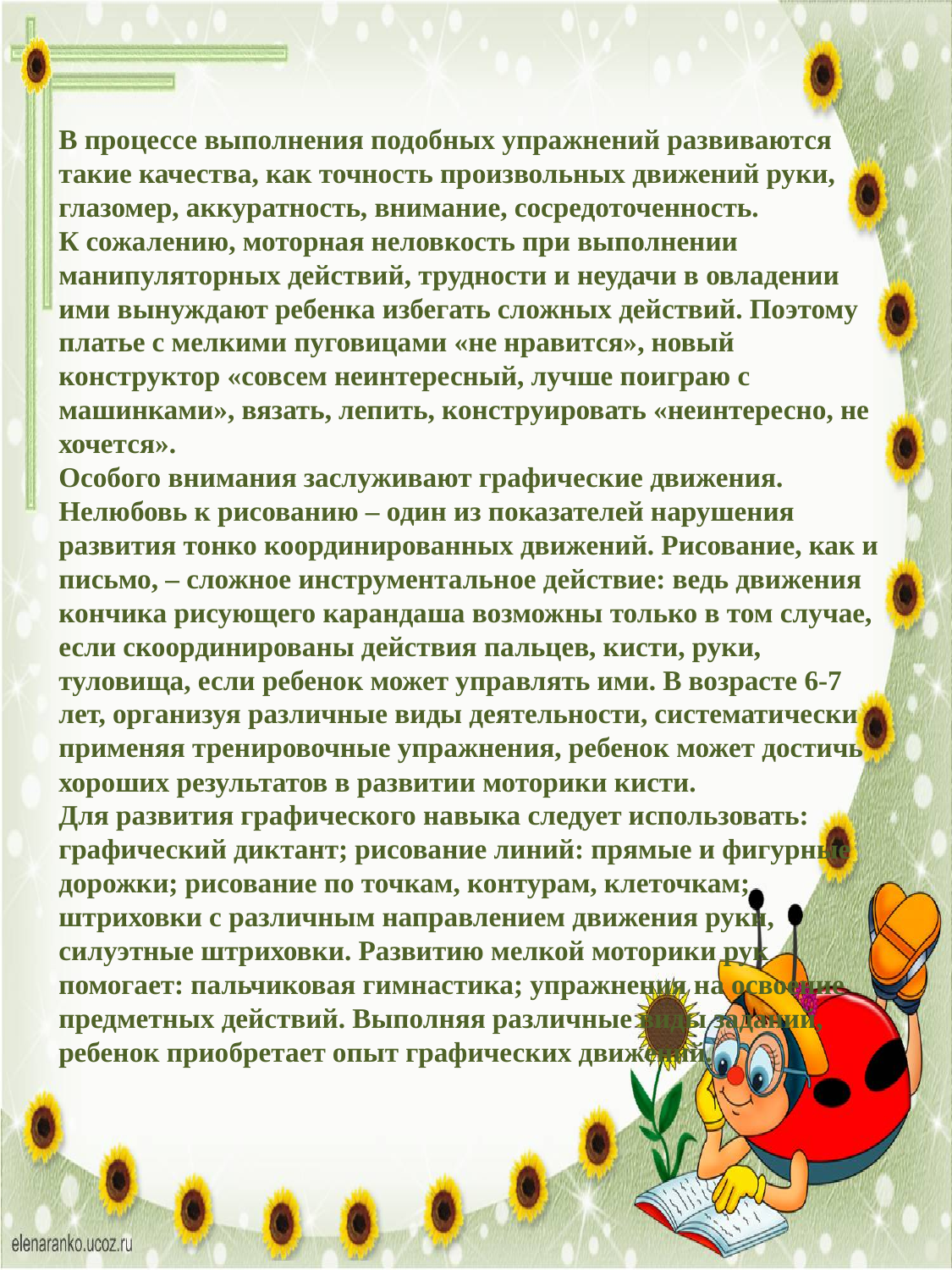

В процессе выполнения подобных упражнений развиваются такие качества, как точность произвольных движений руки, глазомер, аккуратность, внимание, сосредоточенность.
К сожалению, моторная неловкость при выполнении манипуляторных действий, трудности и неудачи в овладении ими вынуждают ребенка избегать сложных действий. Поэтому платье с мелкими пуговицами «не нравится», новый конструктор «совсем неинтересный, лучше поиграю с машинками», вязать, лепить, конструировать «неинтересно, не хочется».
Особого внимания заслуживают графические движения. Нелюбовь к рисованию – один из показателей нарушения развития тонко координированных движений. Рисование, как и письмо, – сложное инструментальное действие: ведь движения кончика рисующего карандаша возможны только в том случае, если скоординированы действия пальцев, кисти, руки, туловища, если ребенок может управлять ими. В возрасте 6-7 лет, организуя различные виды деятельности, систематически применяя тренировочные упражнения, ребенок может достичь хороших результатов в развитии моторики кисти.
Для развития графического навыка следует использовать: графический диктант; рисование линий: прямые и фигурные дорожки; рисование по точкам, контурам, клеточкам; штриховки с различным направлением движения руки, силуэтные штриховки. Развитию мелкой моторики рук помогает: пальчиковая гимнастика; упражнения на освоение предметных действий. Выполняя различные виды заданий, ребенок приобретает опыт графических движений.